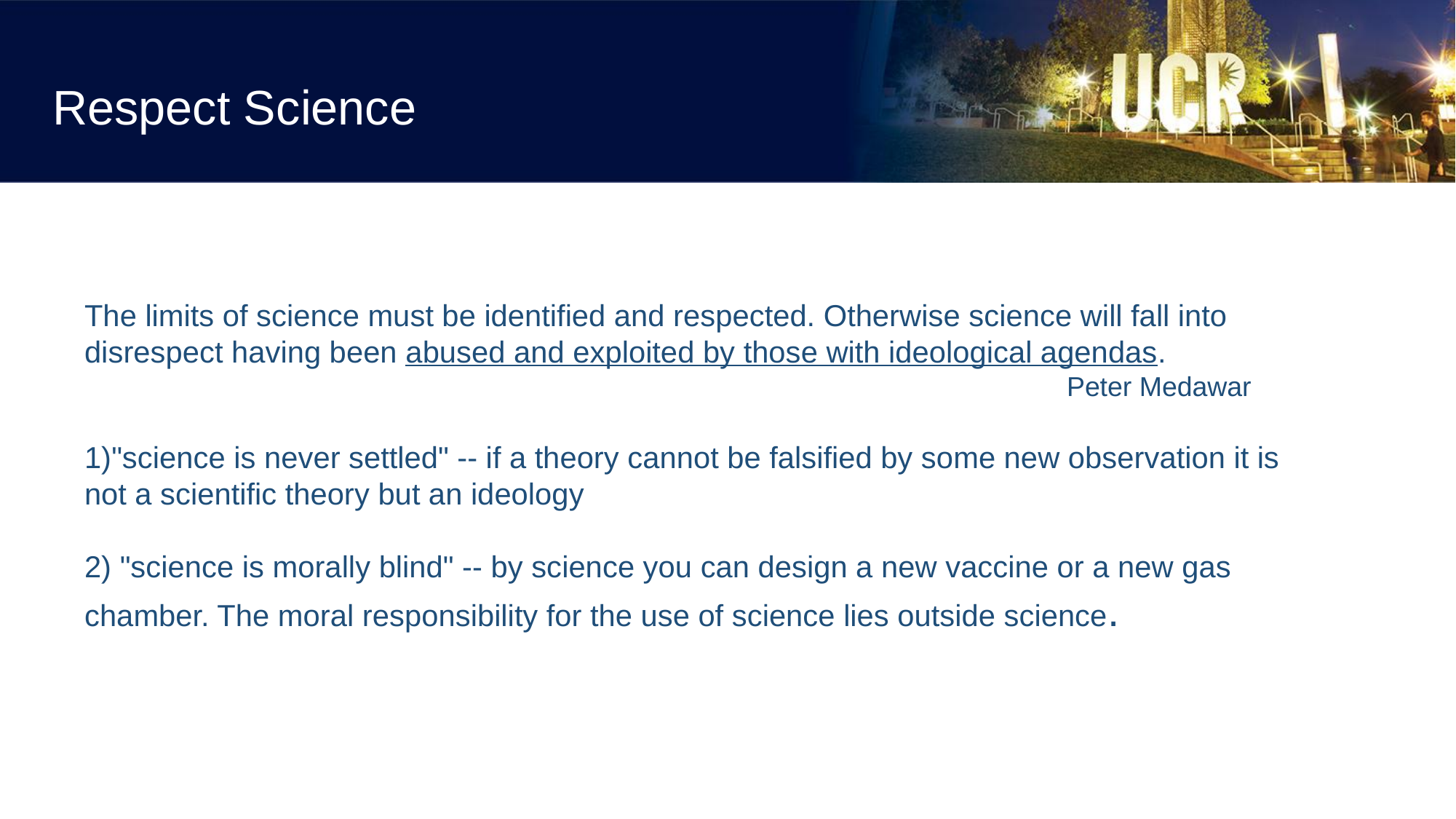

# Respect Science
The limits of science must be identified and respected. Otherwise science will fall into disrespect having been abused and exploited by those with ideological agendas.
									Peter Medawar

1)"science is never settled" -- if a theory cannot be falsified by some new observation it is not a scientific theory but an ideology
2) "science is morally blind" -- by science you can design a new vaccine or a new gas chamber. The moral responsibility for the use of science lies outside science.